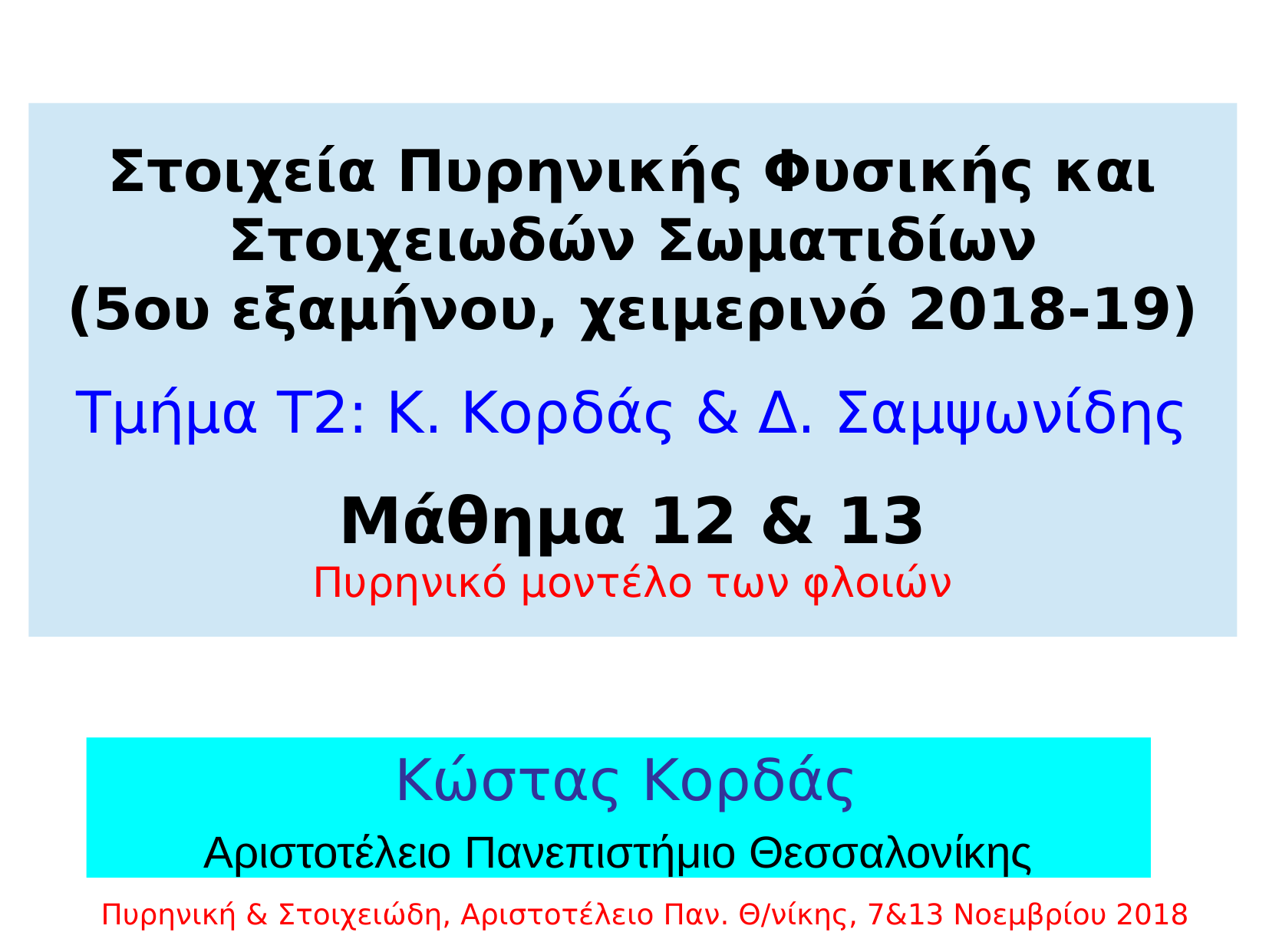

Στοιχεία Πυρηνικής Φυσικής και Στοιχειωδών Σωματιδίων
(5ου εξαμήνου, χειμερινό 2018-19)
Τμήμα T2: Κ. Κορδάς & Δ. Σαμψωνίδης
Μάθημα 12 & 13
Πυρηνικό μοντέλο των φλοιών
 Κώστας Κορδάς
Αριστοτέλειο Πανεπιστήμιο Θεσσαλονίκης
Πυρηνική & Στοιχειώδη, Αριστοτέλειο Παν. Θ/νίκης, 7&13 Νοεμβρίου 2018